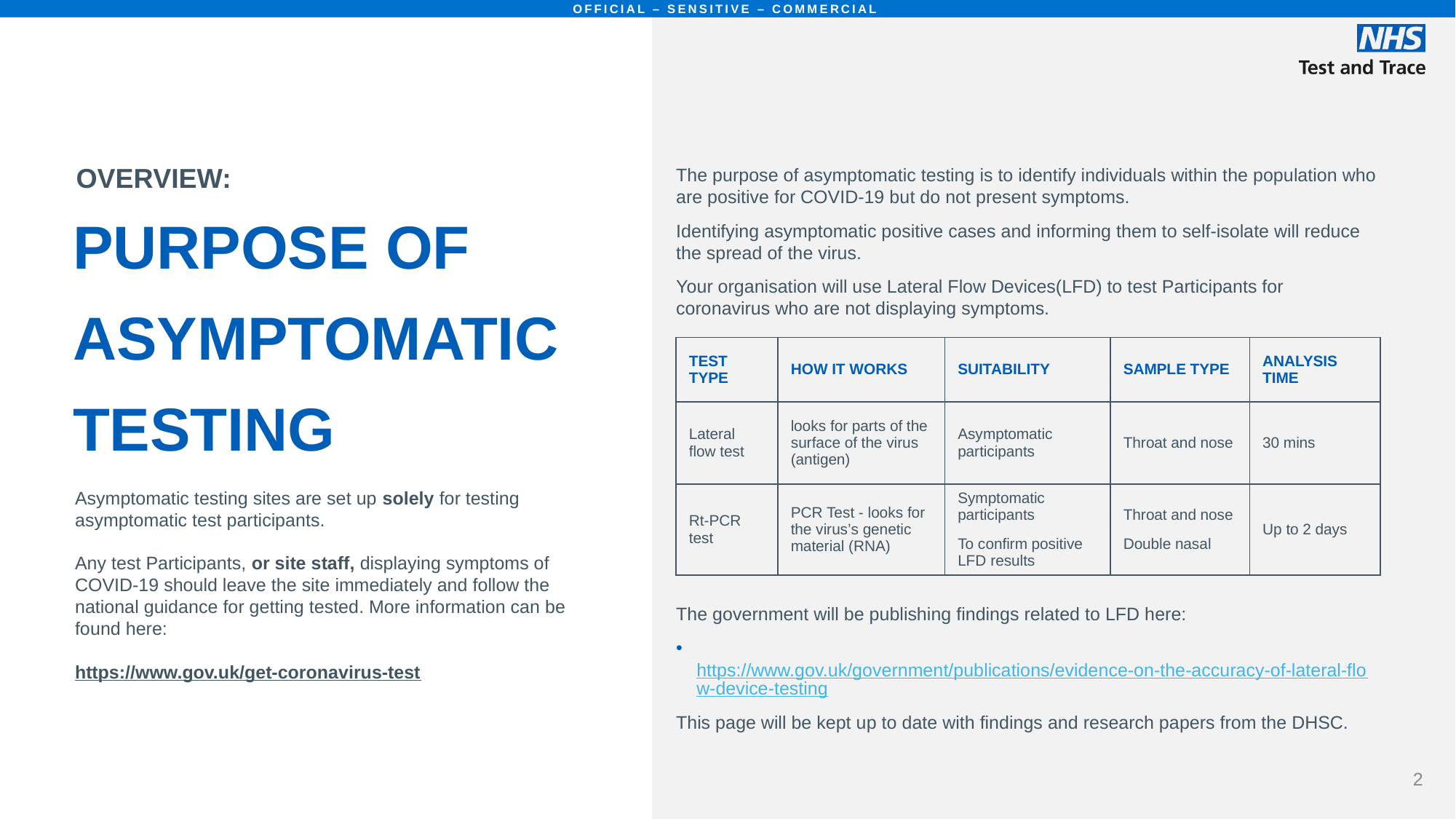

# PURPOSE OF ASYMPTOMATIC TESTING
OFFICIAL – SENSITIVE – COMMERCIAL

OVERVIEW:
The purpose of asymptomatic testing is to identify individuals within the population who are positive for COVID-19 but do not present symptoms.
Identifying asymptomatic positive cases and informing them to self-isolate will reduce the spread of the virus.
Your organisation will use Lateral Flow Devices(LFD) to test Participants for coronavirus who are not displaying symptoms.

The government will be publishing findings related to LFD here:
 https://www.gov.uk/government/publications/evidence-on-the-accuracy-of-lateral-flow-device-testing
This page will be kept up to date with findings and research papers from the DHSC.

| TEST TYPE | HOW IT WORKS | SUITABILITY | SAMPLE TYPE | ANALYSIS TIME |
| --- | --- | --- | --- | --- |
| Lateral flow test | looks for parts of the surface of the virus (antigen) | Asymptomatic participants | Throat and nose | 30 mins |
| Rt-PCR test | PCR Test - looks for the virus’s genetic material (RNA) | Symptomatic participants To confirm positive LFD results | Throat and nose Double nasal | Up to 2 days |
Asymptomatic testing sites are set up solely for testing asymptomatic test participants.

Any test Participants, or site staff, displaying symptoms of COVID-19 should leave the site immediately and follow the national guidance for getting tested. More information can be found here:

https://www.gov.uk/get-coronavirus-test